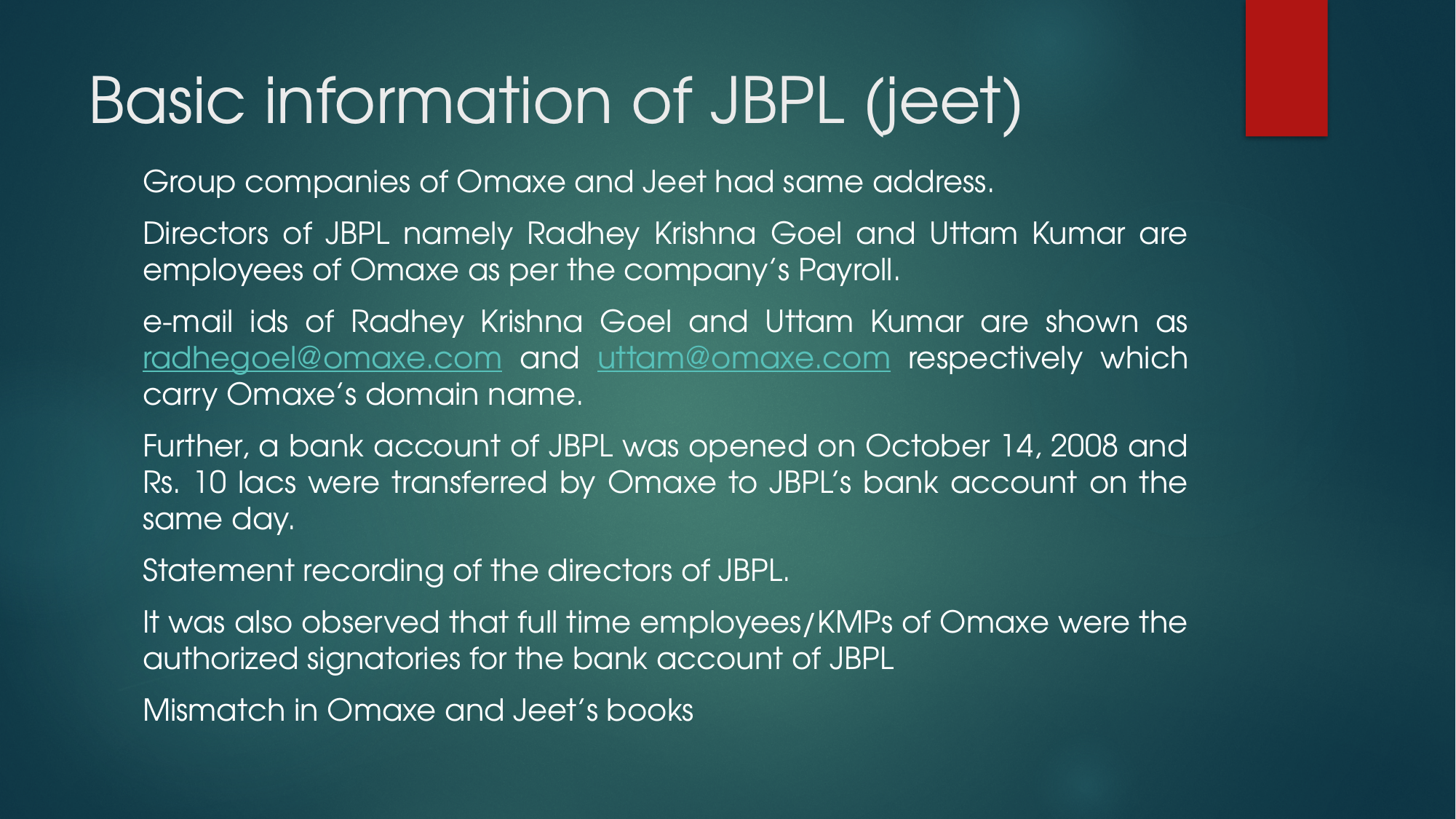

# Basic information of JBPL (jeet)
Group companies of Omaxe and Jeet had same address.
Directors of JBPL namely Radhey Krishna Goel and Uttam Kumar are employees of Omaxe as per the company’s Payroll.
e-mail ids of Radhey Krishna Goel and Uttam Kumar are shown as radhegoel@omaxe.com and uttam@omaxe.com respectively which carry Omaxe’s domain name.
Further, a bank account of JBPL was opened on October 14, 2008 and Rs. 10 lacs were transferred by Omaxe to JBPL’s bank account on the same day.
Statement recording of the directors of JBPL.
It was also observed that full time employees/KMPs of Omaxe were the authorized signatories for the bank account of JBPL
Mismatch in Omaxe and Jeet’s books